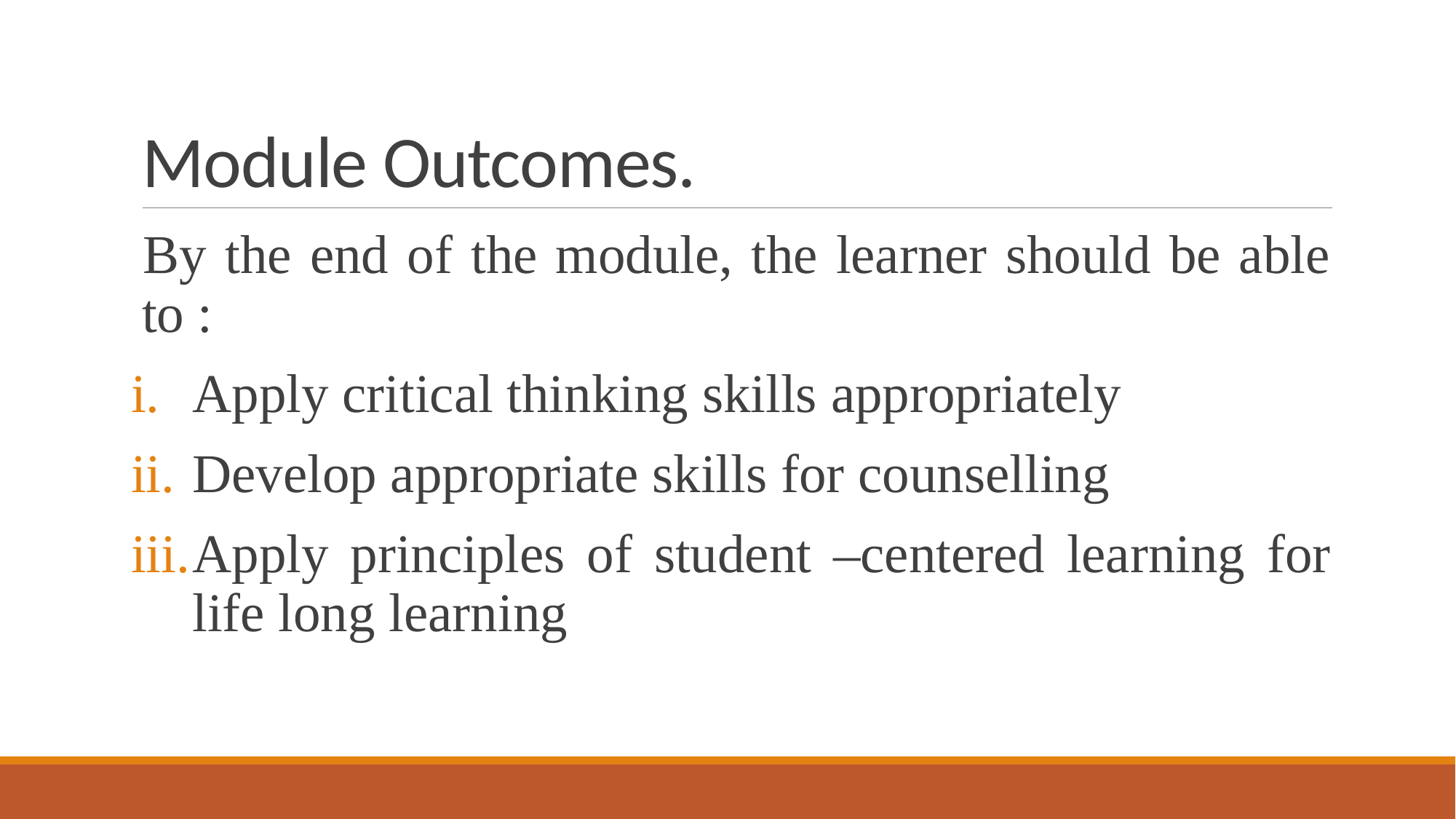

# Module Outcomes.
By the end of the module, the learner should be able to :
Apply critical thinking skills appropriately
Develop appropriate skills for counselling
Apply principles of student –centered learning for life long learning